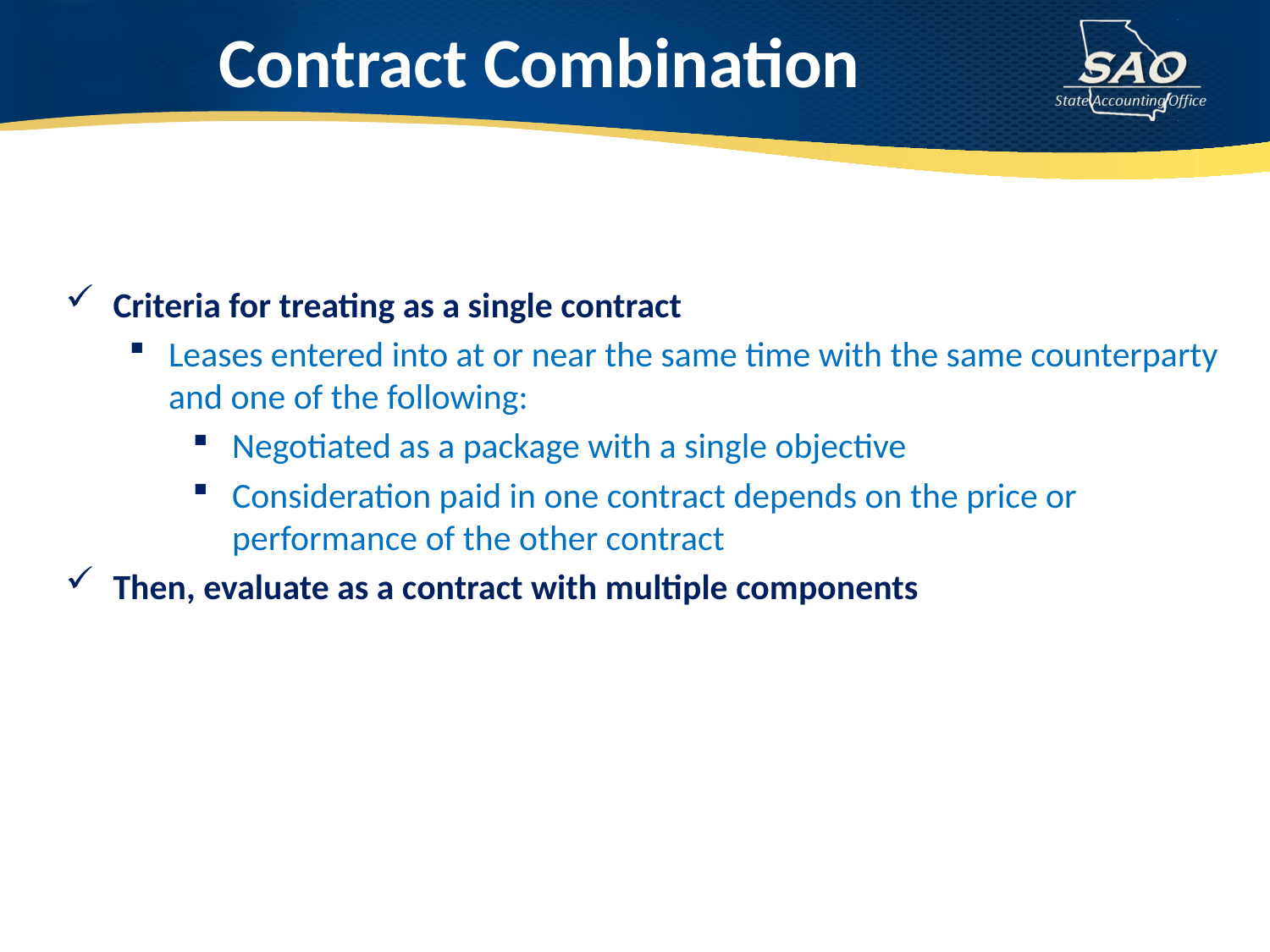

# Contract Combination

Criteria for treating as a single contract
Leases entered into at or near the same time with the same counterparty and one of the following:
Negotiated as a package with a single objective
Consideration paid in one contract depends on the price or performance of the other contract
Then, evaluate as a contract with multiple components